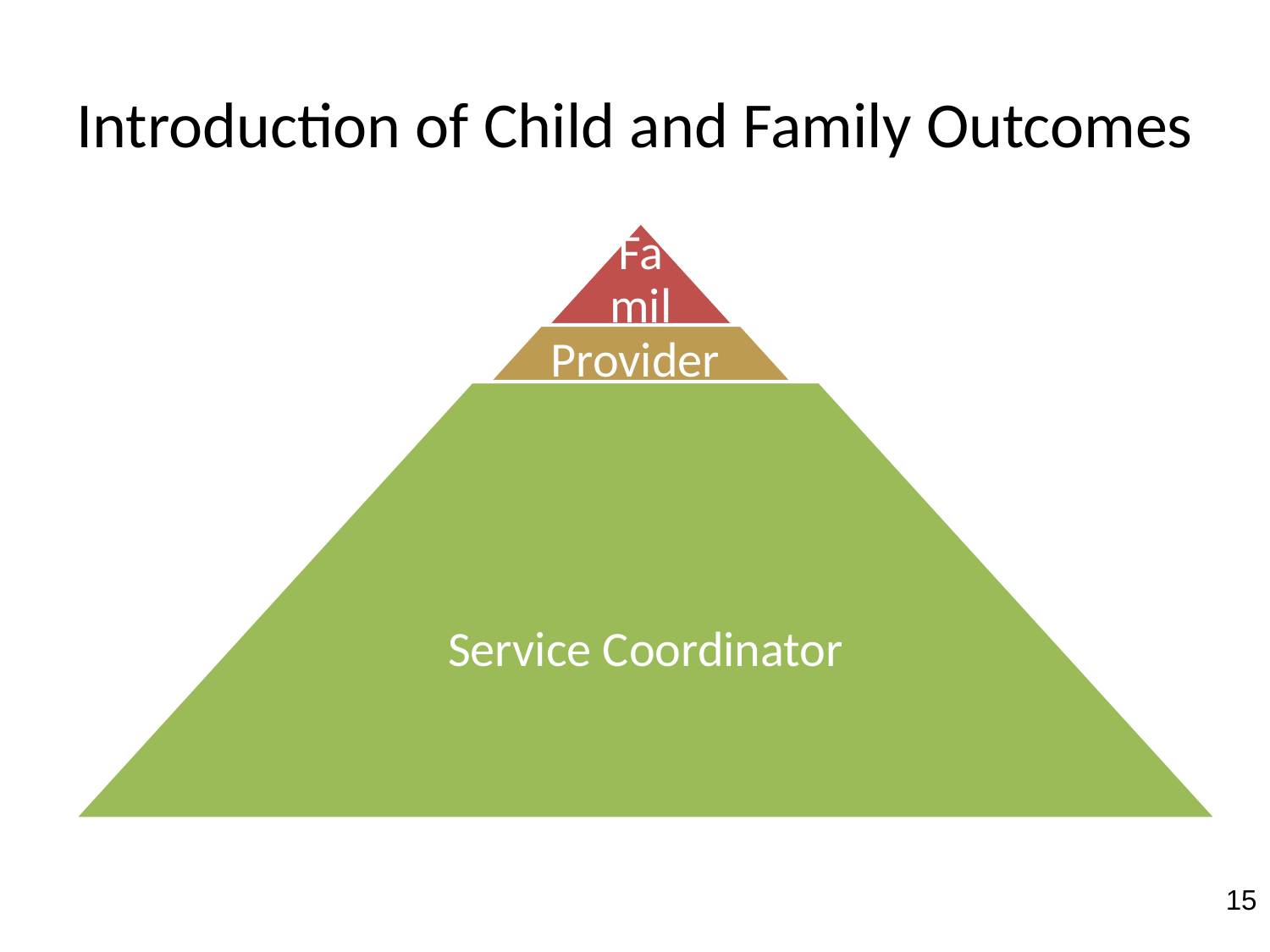

# Introduction of Child and Family Outcomes
Family
Provider
Service Coordinator
15